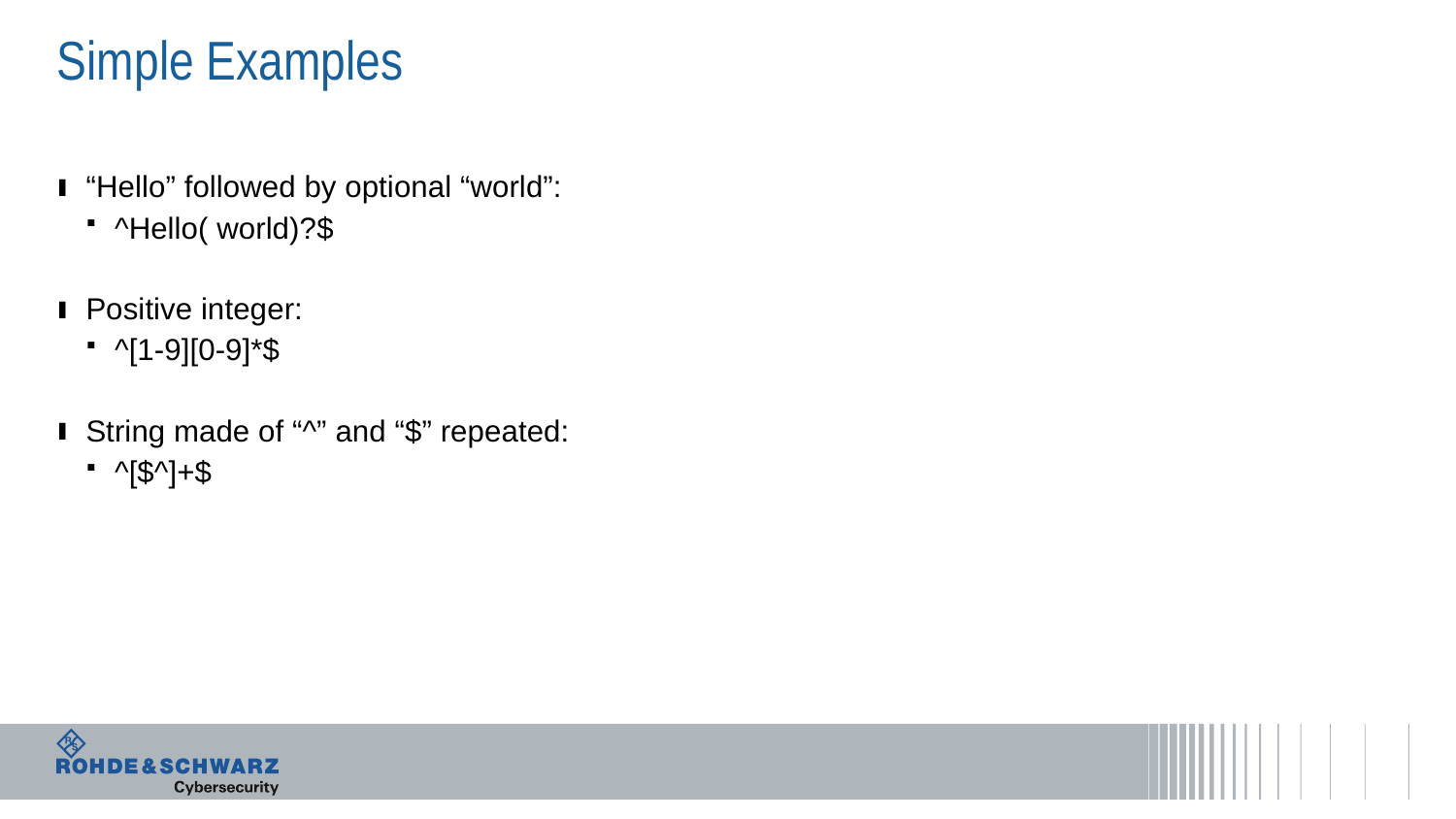

# Simple Examples
“Hello” followed by optional “world”:
^Hello( world)?$

Positive integer:
^[1-9][0-9]*$

String made of “^” and “$” repeated:
^[$^]+$